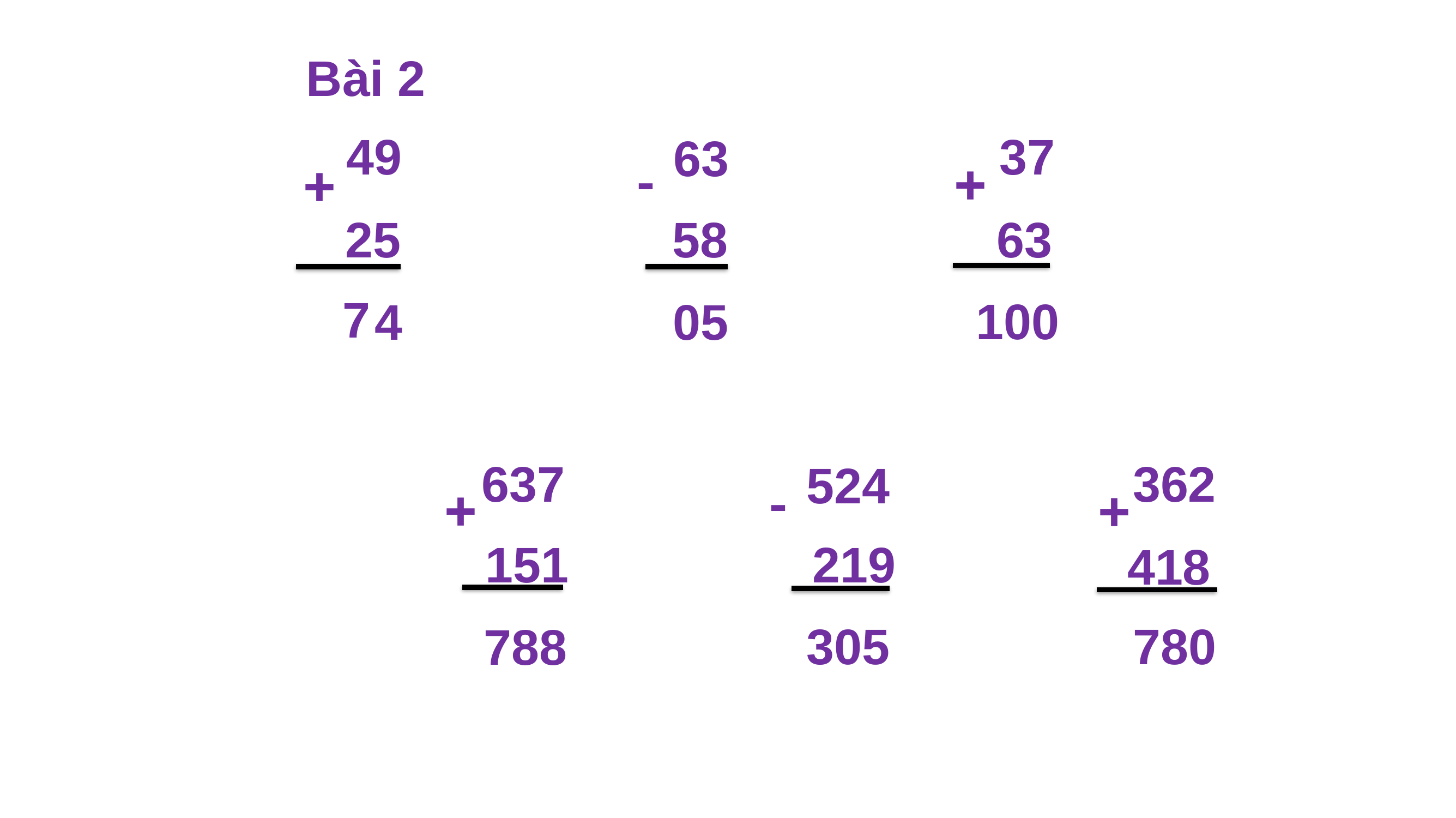

Bài 2
37
+
63
49
63
-
58
+
25
7
100
05
4
362
+
418
637
+
151
524
-
219
780
305
788